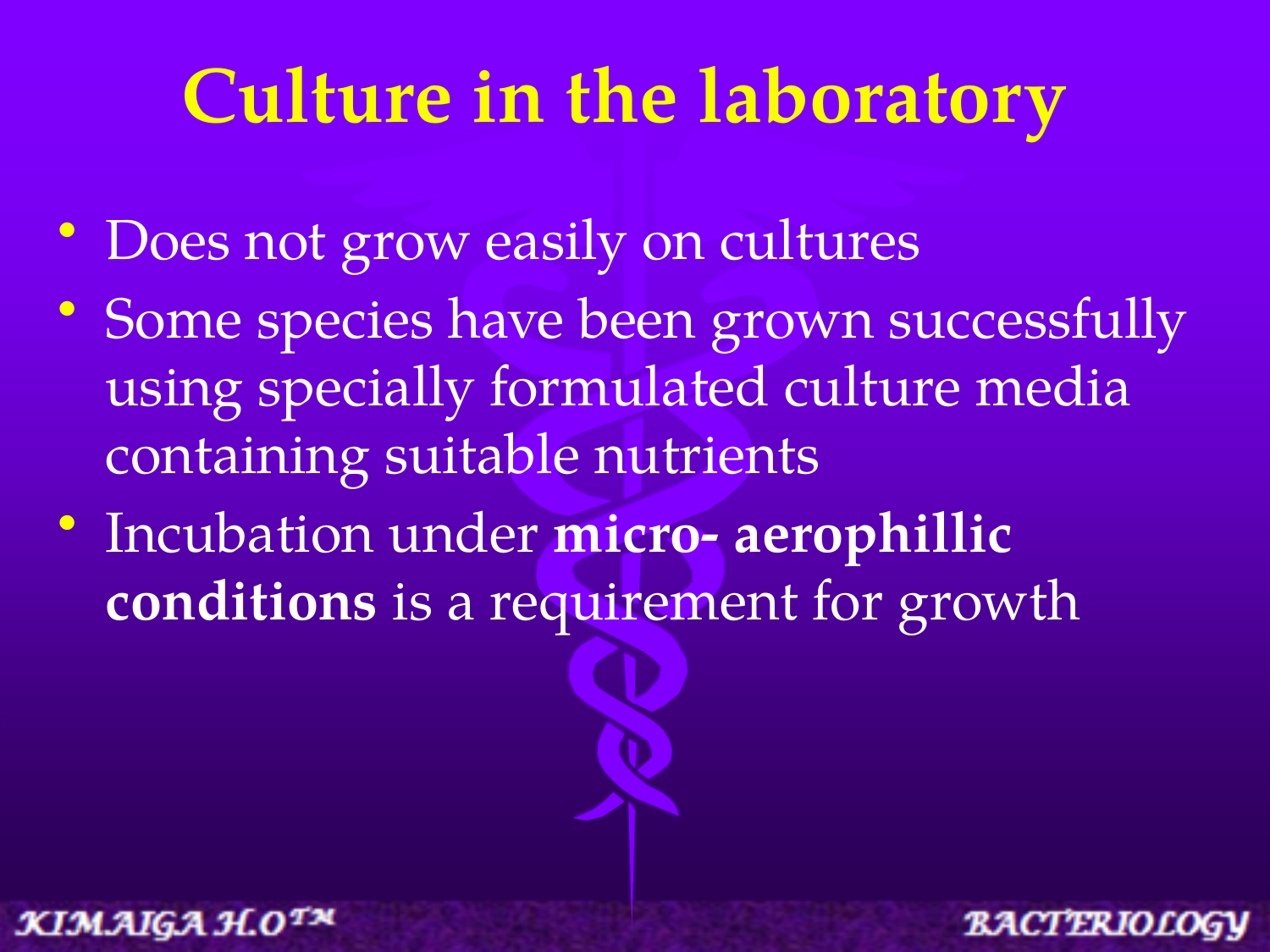

# Culture in the laboratory
Does not grow easily on cultures
Some species have been grown successfully using specially formulated culture media containing suitable nutrients
Incubation under micro- aerophillic conditions is a requirement for growth